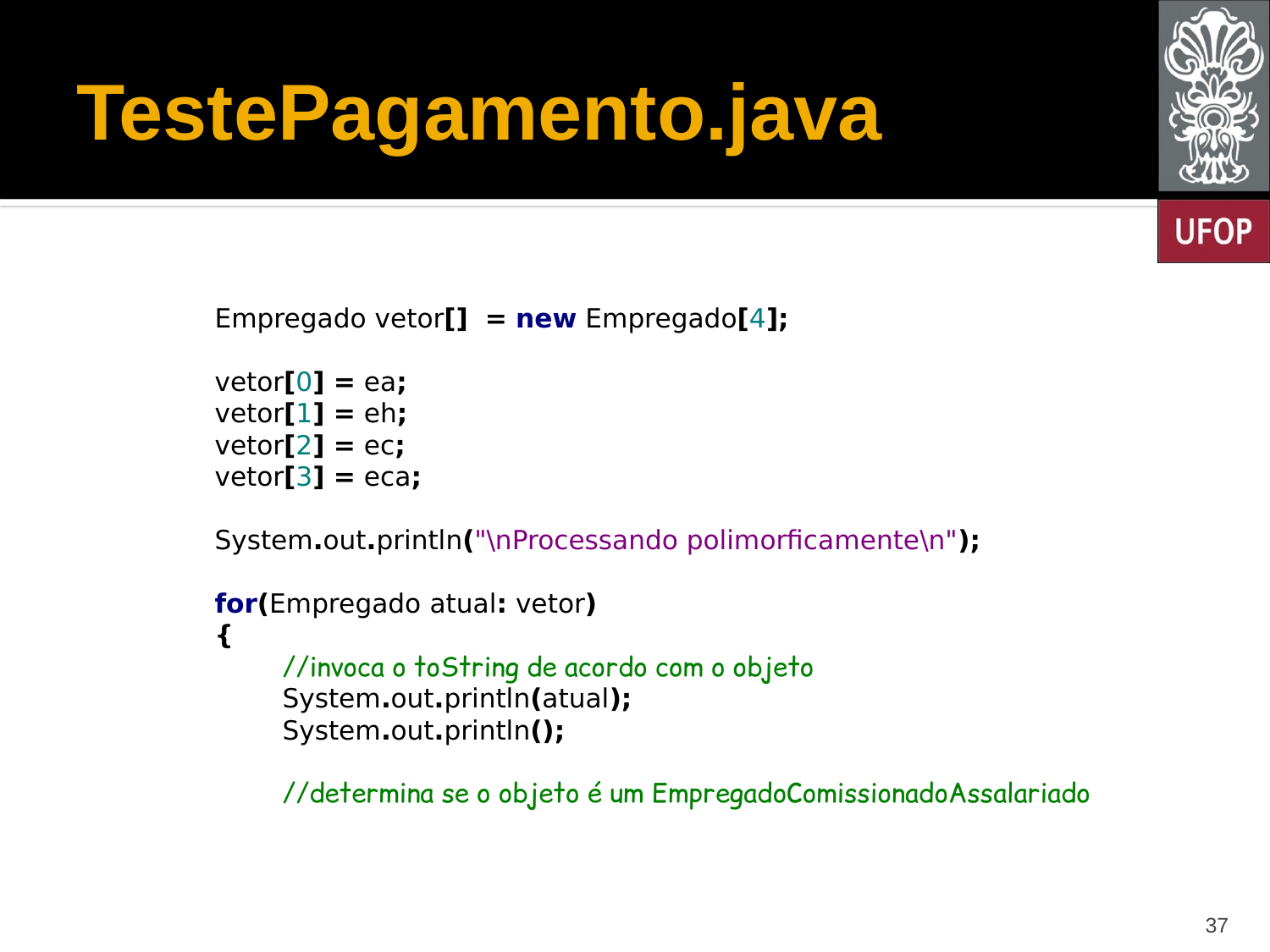

# TestePagamento.java
               Empregado vetor[]  = new Empregado[4];

               vetor[0] = ea;
               vetor[1] = eh;
               vetor[2] = ec;
               vetor[3] = eca;

               System.out.println("\nProcessando polimorficamente\n");

               for(Empregado atual: vetor)
               {
                       //invoca o toString de acordo com o objeto
                       System.out.println(atual);
                       System.out.println();

                       //determina se o objeto é um EmpregadoComissionadoAssalariado

37